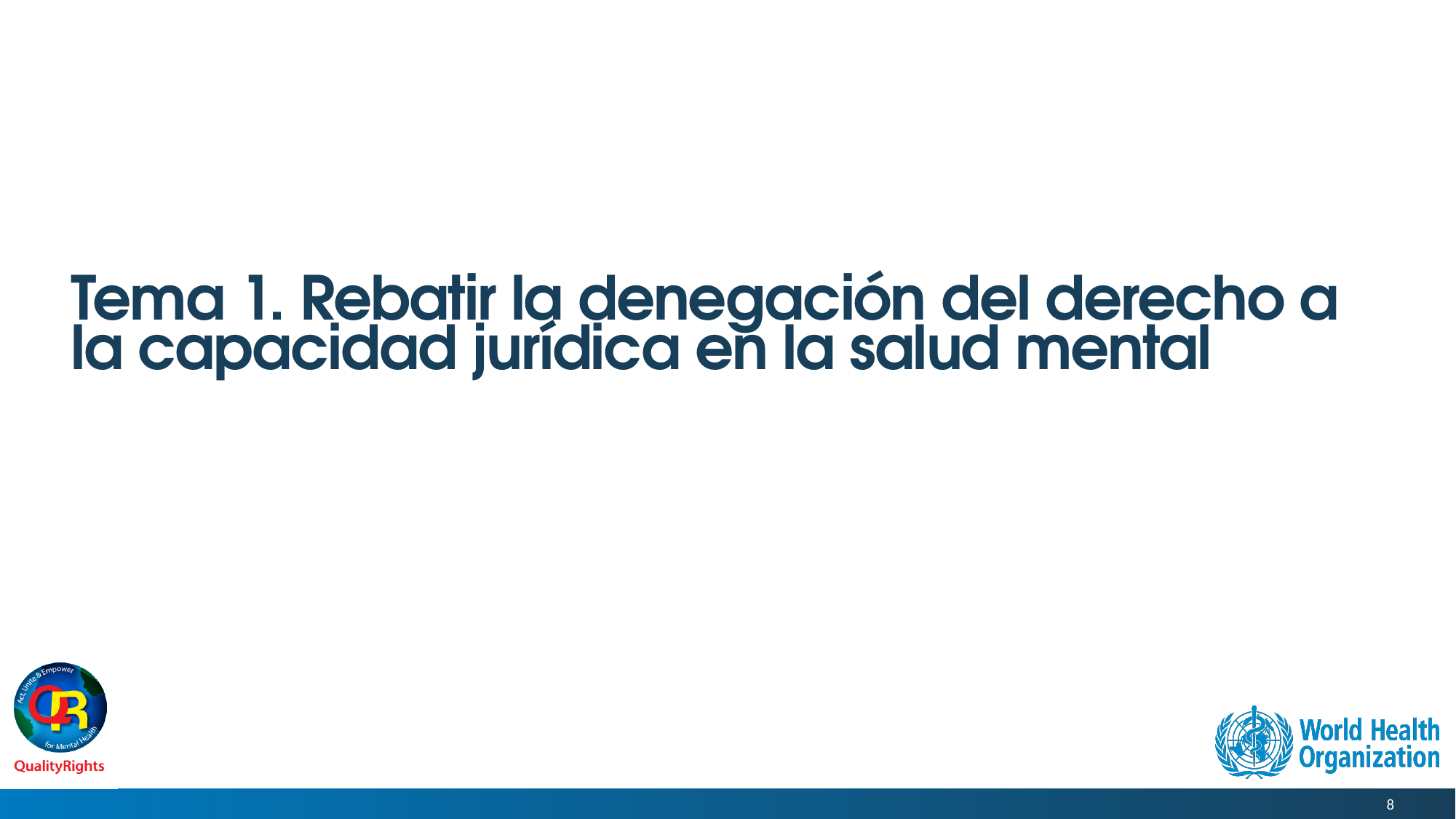

# Tema 1. Rebatir la denegación del derecho a la capacidad jurídica en la salud mental